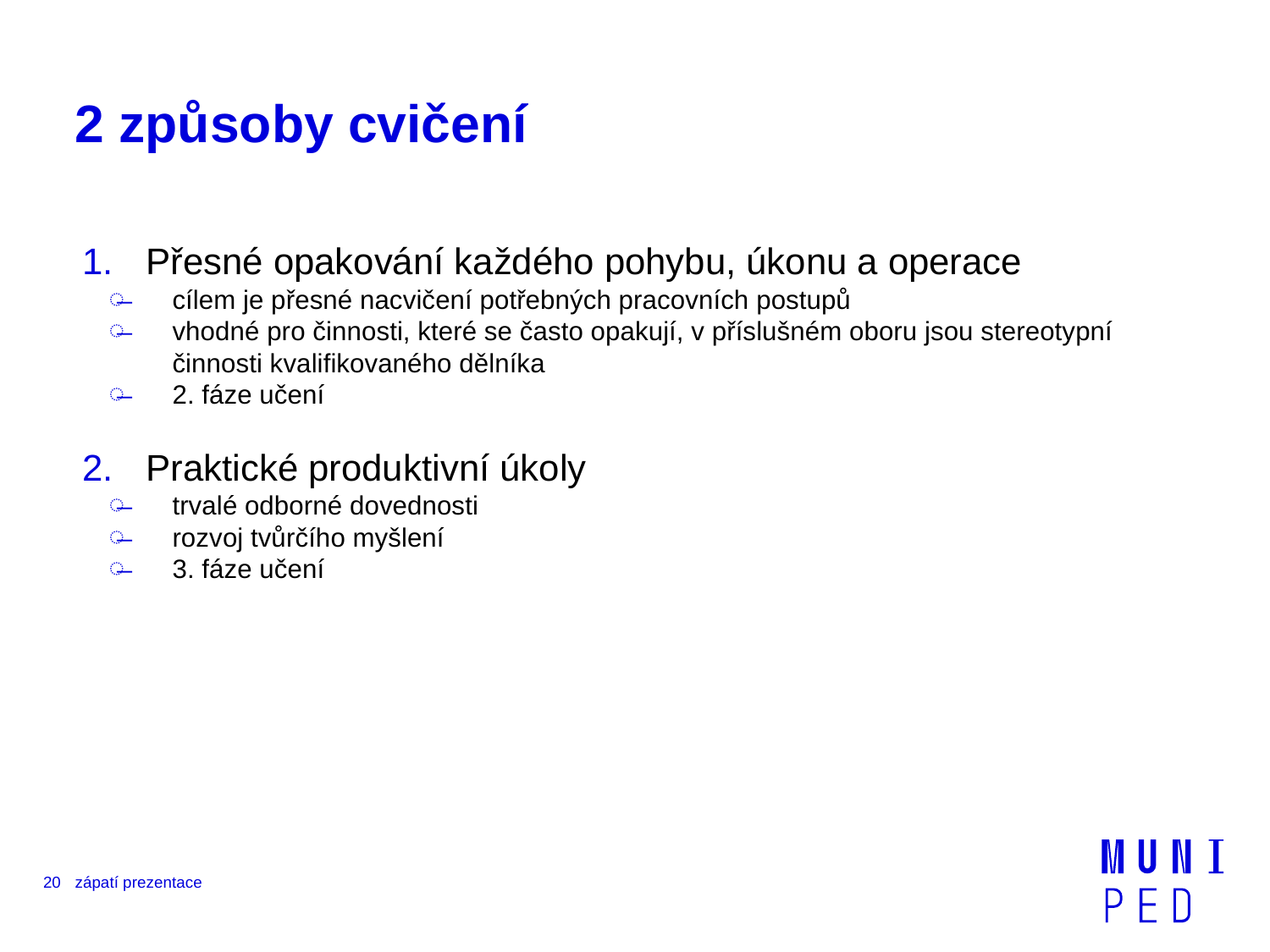

# 2 způsoby cvičení
Přesné opakování každého pohybu, úkonu a operace
cílem je přesné nacvičení potřebných pracovních postupů
vhodné pro činnosti, které se často opakují, v příslušném oboru jsou stereotypní činnosti kvalifikovaného dělníka
2. fáze učení

Praktické produktivní úkoly
trvalé odborné dovednosti
rozvoj tvůrčího myšlení
3. fáze učení
20
zápatí prezentace